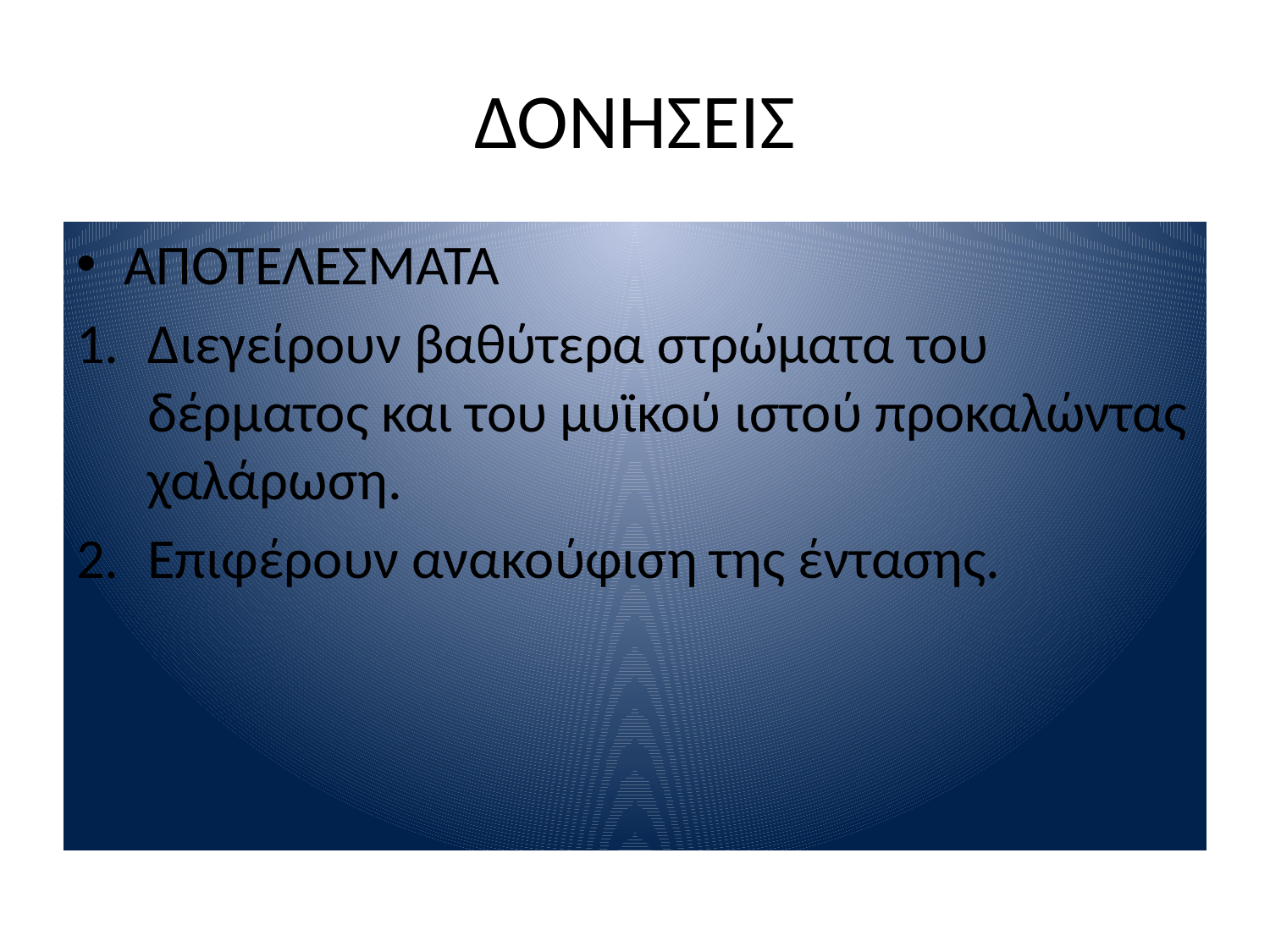

# ΔΟΝΗΣΕΙΣ
ΑΠΟΤΕΛΕΣΜΑΤΑ
Διεγείρουν βαθύτερα στρώματα του δέρματος και του μυϊκού ιστού προκαλώντας χαλάρωση.
Επιφέρουν ανακούφιση της έντασης.